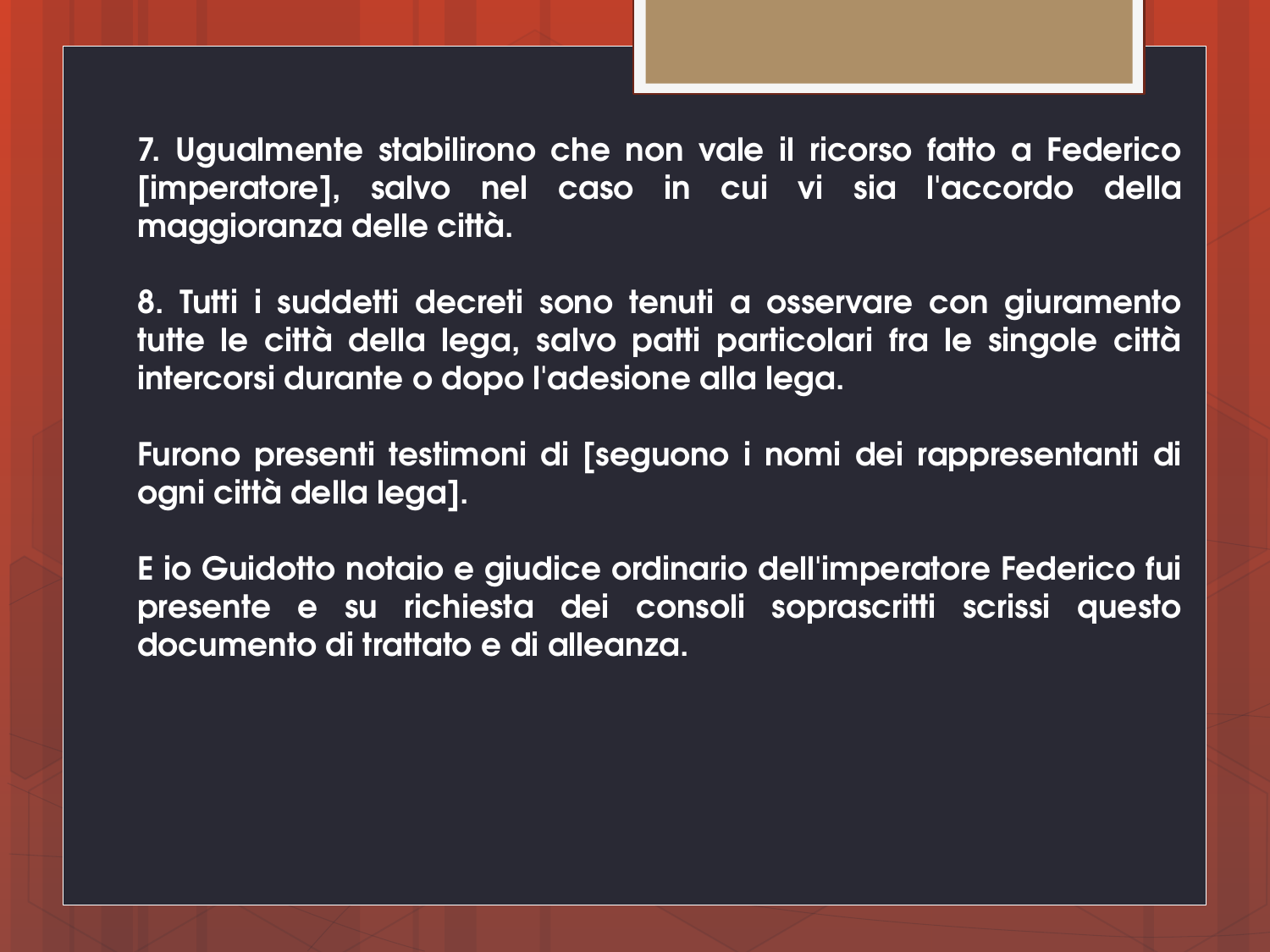

7. Ugualmente stabilirono che non vale il ricorso fatto a Federico [imperatore], salvo nel caso in cui vi sia l'accordo della maggioranza delle città.

8. Tutti i suddetti decreti sono tenuti a osservare con giuramento tutte le città della lega, salvo patti particolari fra le singole città intercorsi durante o dopo l'adesione alla lega.

Furono presenti testimoni di [seguono i nomi dei rappresentanti di ogni città della lega].

E io Guidotto notaio e giudice ordinario dell'imperatore Federico fui presente e su richiesta dei consoli soprascritti scrissi questo documento di trattato e di alleanza.